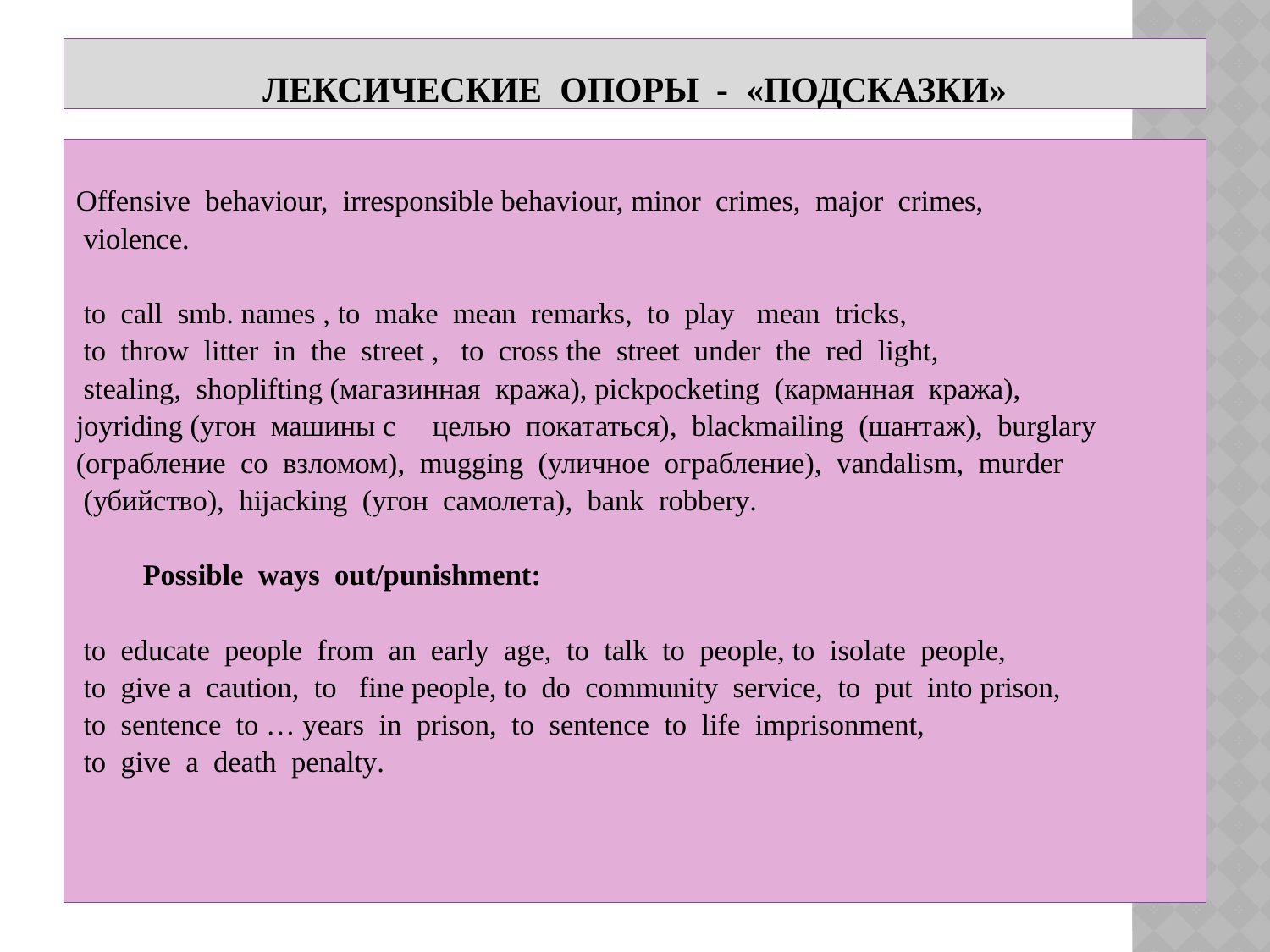

# Лексические  опоры  -  «подсказки»

Offensive  behaviour,  irresponsible behaviour, minor  crimes,  major  crimes,
 violence.

 to  call  smb. names , to  make  mean  remarks,  to  play   mean  tricks,
 to  throw  litter  in  the  street ,   to  cross the  street  under  the  red  light,
 stealing,  shoplifting (магазинная  кража), pickpocketing  (карманная  кража),
joyriding (угон  машины с     целью  покататься),  blackmailing  (шантаж),  burglary
(ограбление  со  взломом),  mugging  (уличное  ограбление),  vandalism,  murder
 (убийство),  hijacking  (угон  самолета),  bank  robbery.

         Possible  ways  out/punishment:

 to  educate  people  from  an  early  age,  to  talk  to  people, to  isolate  people,
 to  give a  caution,  to   fine people, to  do  community  service,  to  put  into prison,
 to  sentence  to … years  in  prison,  to  sentence  to  life  imprisonment,
 to  give  a  death  penalty.